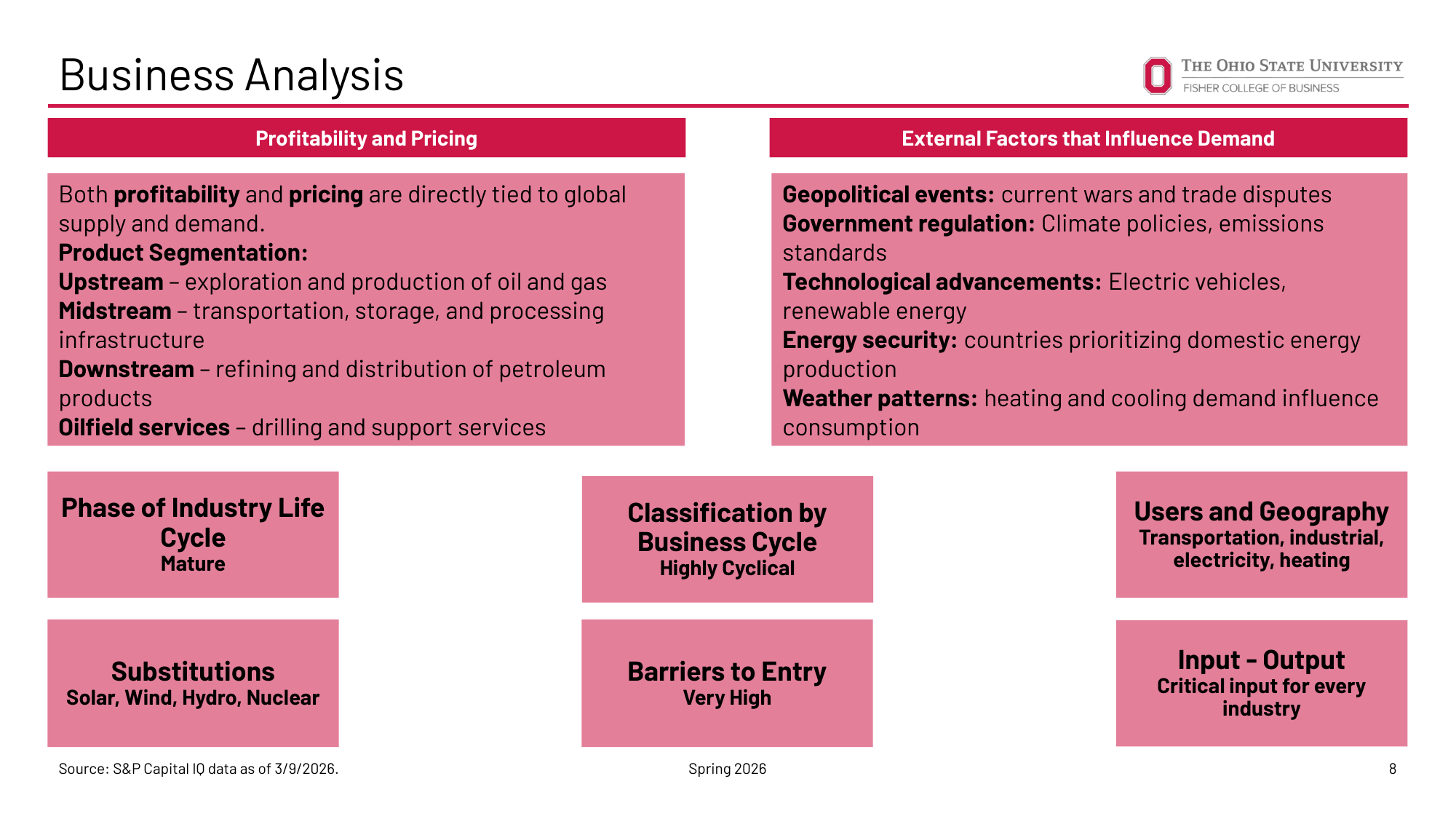

# Business Analysis
Profitability and Pricing
External Factors that Influence Demand
Both profitability and pricing are directly tied to global supply and demand.
Product Segmentation:
Upstream – exploration and production of oil and gas
Midstream – transportation, storage, and processing infrastructure
Downstream – refining and distribution of petroleum products
Oilfield services – drilling and support services
Geopolitical events: current wars and trade disputes
Government regulation: Climate policies, emissions standards
Technological advancements: Electric vehicles, renewable energy
Energy security: countries prioritizing domestic energy production
Weather patterns: heating and cooling demand influence consumption
Phase of Industry Life Cycle
Mature
Users and Geography
Transportation, industrial, electricity, heating
Classification by Business Cycle
Highly Cyclical
Substitutions
Solar, Wind, Hydro, Nuclear
Barriers to Entry
Very High
Input - Output
Critical input for every industry
Source: S&P Capital IQ data as of 3/9/2026.
8